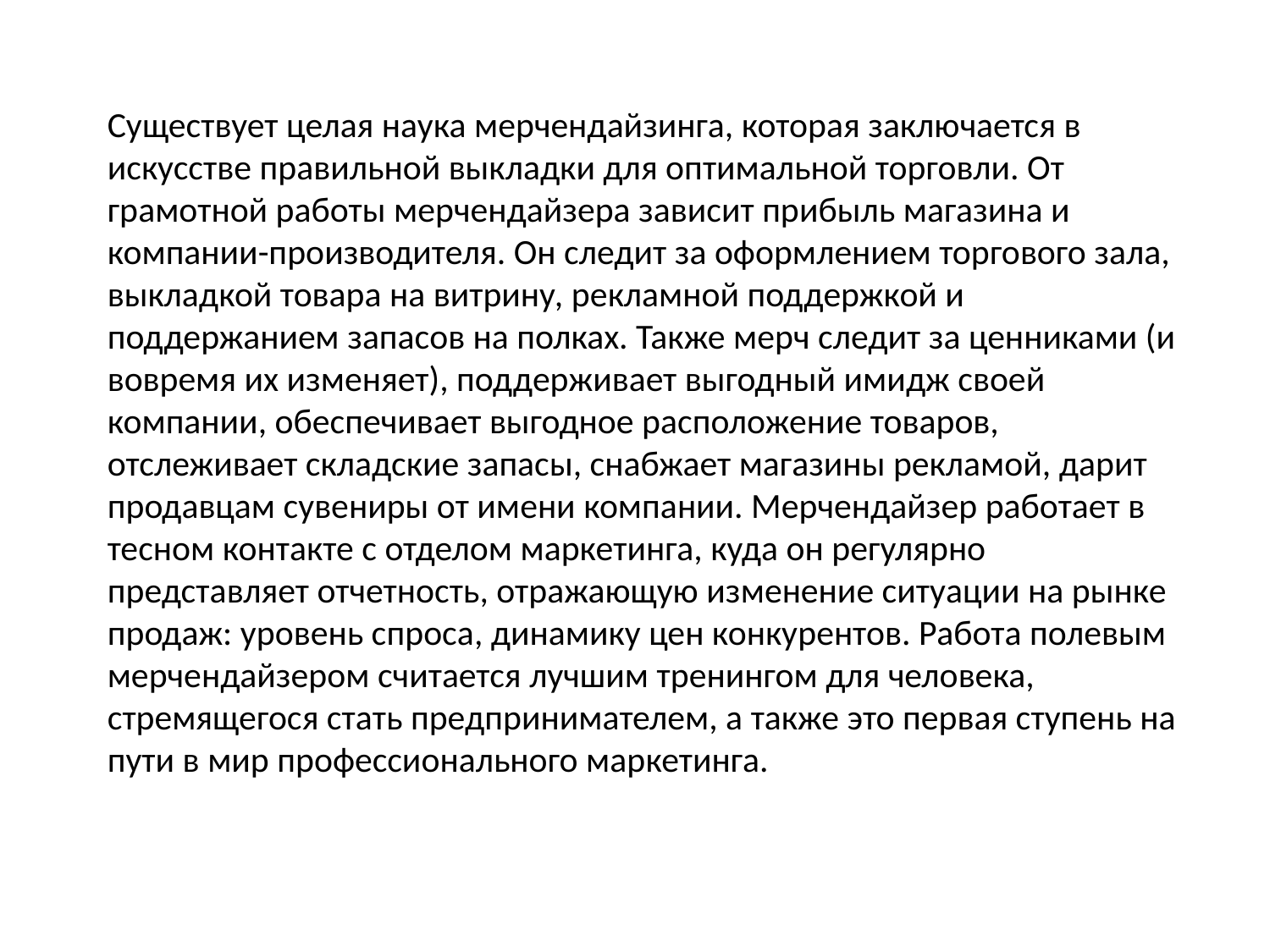

Существует целая наука мерчендайзинга, которая заключается в искусстве правильной выкладки для оптимальной торговли. От грамотной работы мерчендайзера зависит прибыль магазина и компании-производителя. Он следит за оформлением торгового зала, выкладкой товара на витрину, рекламной поддержкой и поддержанием запасов на полках. Также мерч следит за ценниками (и вовремя их изменяет), поддерживает выгодный имидж своей компании, обеспечивает выгодное расположение товаров, отслеживает складские запасы, снабжает магазины рекламой, дарит продавцам сувениры от имени компании. Мерчендайзер работает в тесном контакте с отделом маркетинга, куда он регулярно представляет отчетность, отражающую изменение ситуации на рынке продаж: уровень спроса, динамику цен конкурентов. Работа полевым мерчендайзером считается лучшим тренингом для человека, стремящегося стать предпринимателем, а также это первая ступень на пути в мир профессионального маркетинга.